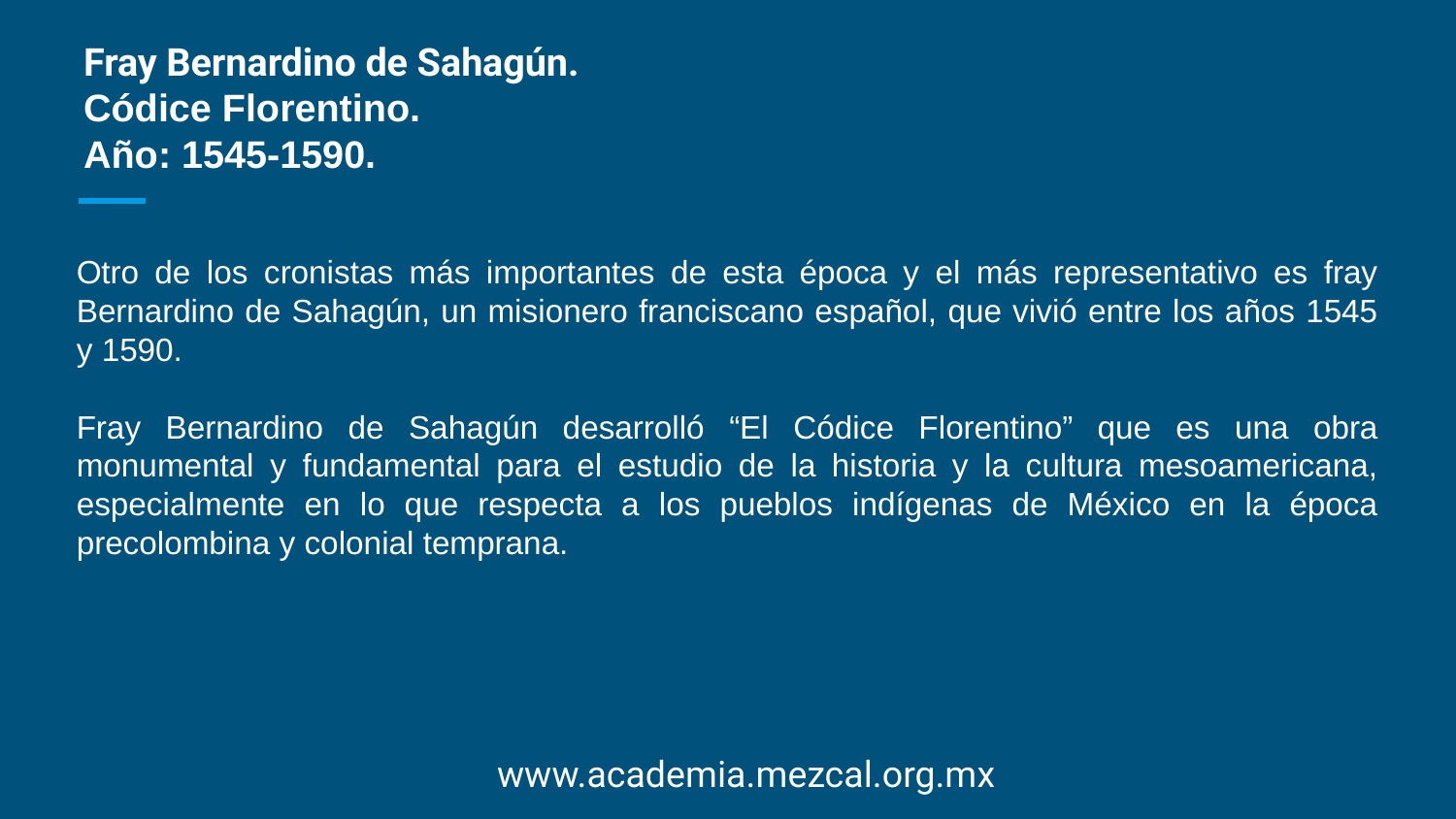

Fray Bernardino de Sahagún.
Códice Florentino.
Año: 1545-1590.

Otro de los cronistas más importantes de esta época y el más representativo es fray Bernardino de Sahagún, un misionero franciscano español, que vivió entre los años 1545 y 1590.

Fray Bernardino de Sahagún desarrolló “El Códice Florentino” que es una obra monumental y fundamental para el estudio de la historia y la cultura mesoamericana, especialmente en lo que respecta a los pueblos indígenas de México en la época precolombina y colonial temprana.

www.academia.mezcal.org.mx